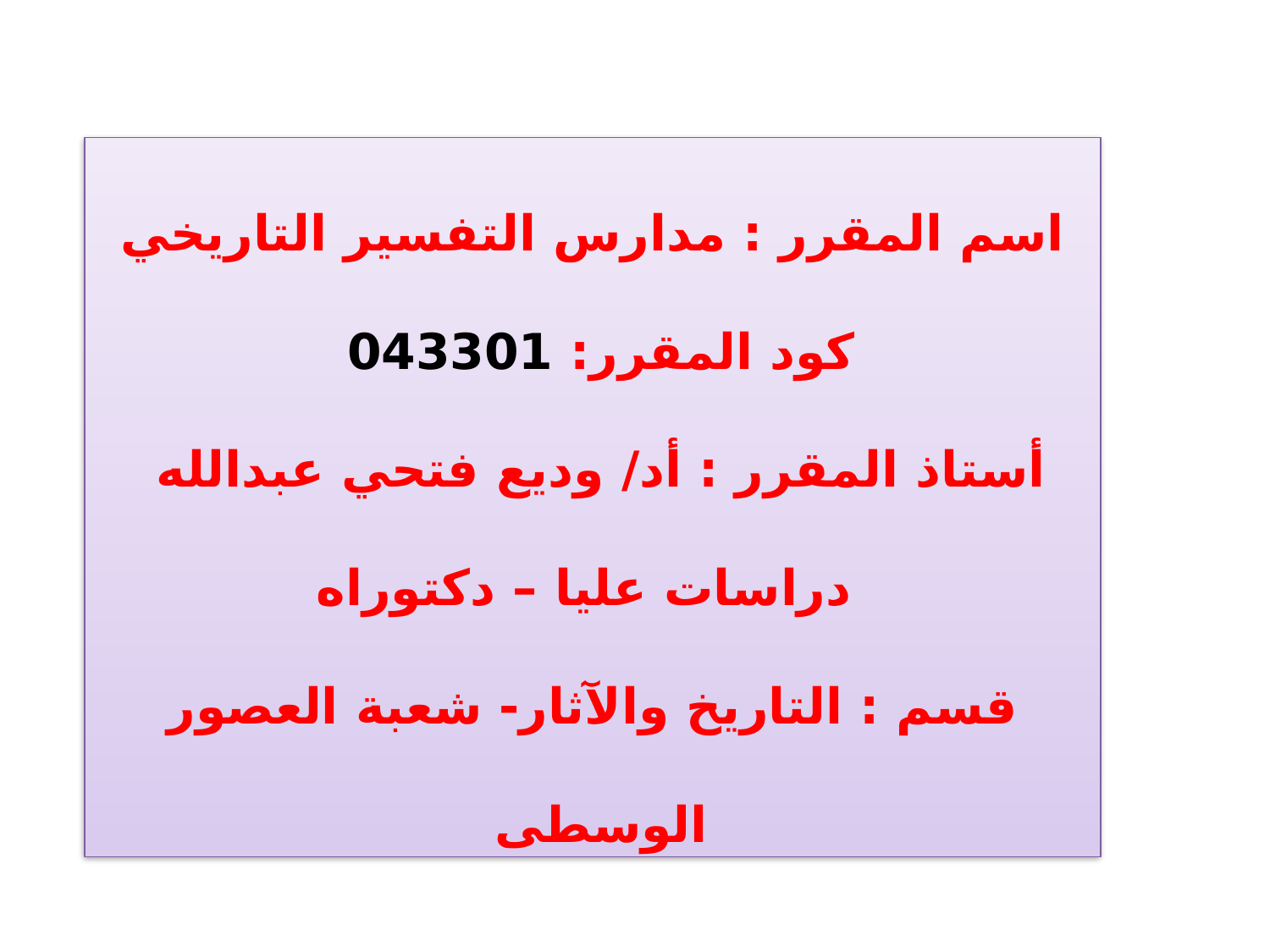

اسم المقرر : مدارس التفسير التاريخي
كود المقرر: 043301
أستاذ المقرر : أد/ وديع فتحي عبدالله
دراسات عليا – دكتوراه
قسم : التاريخ والآثار- شعبة العصور الوسطى